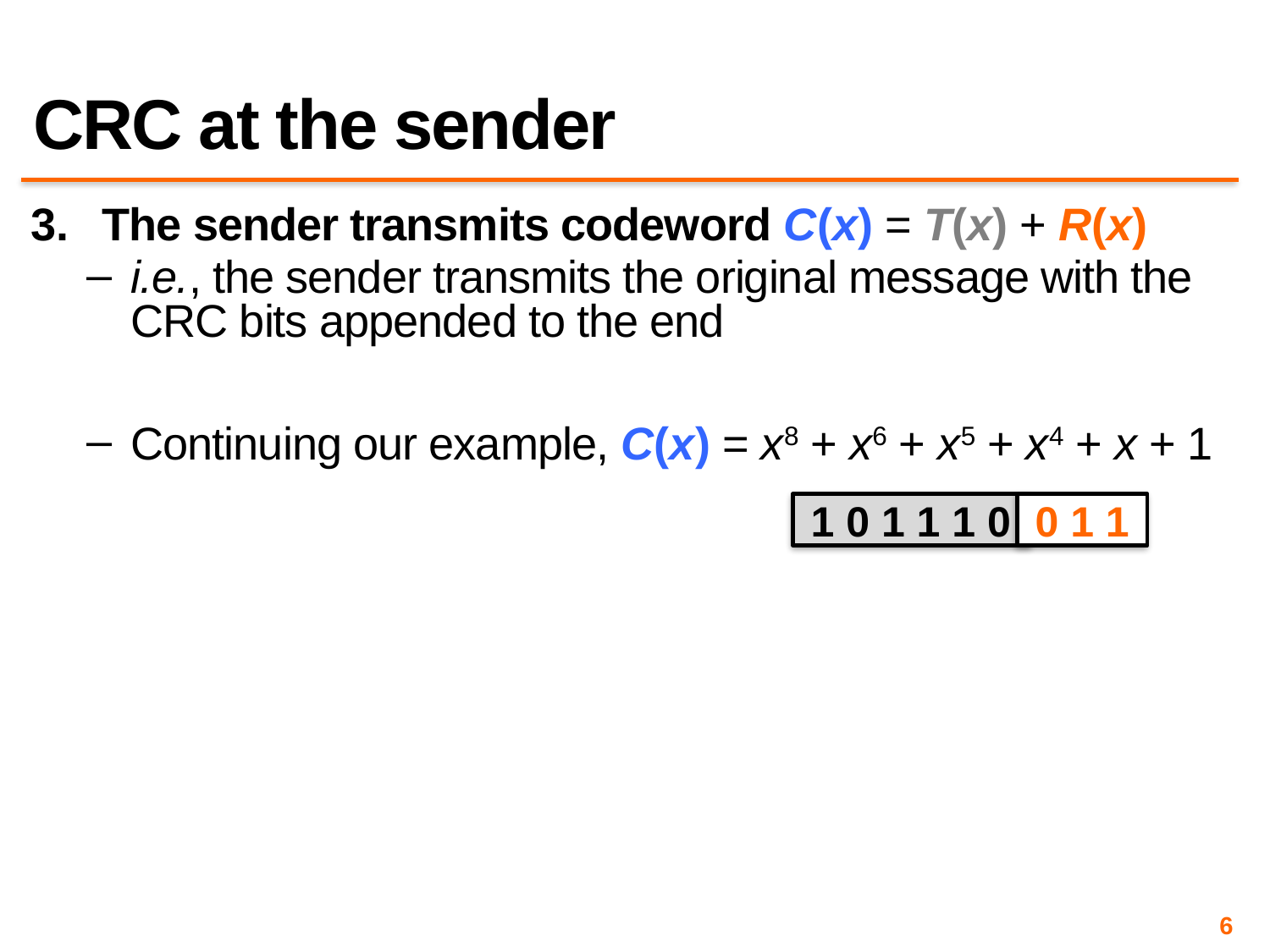

# CRC at the sender
The sender transmits codeword C(x) = T(x) + R(x)
i.e., the sender transmits the original message with the CRC bits appended to the end

Continuing our example, C(x) = x8 + x6 + x5 + x4 + x + 1

1 0 1 1 1 0
0 1 1
6